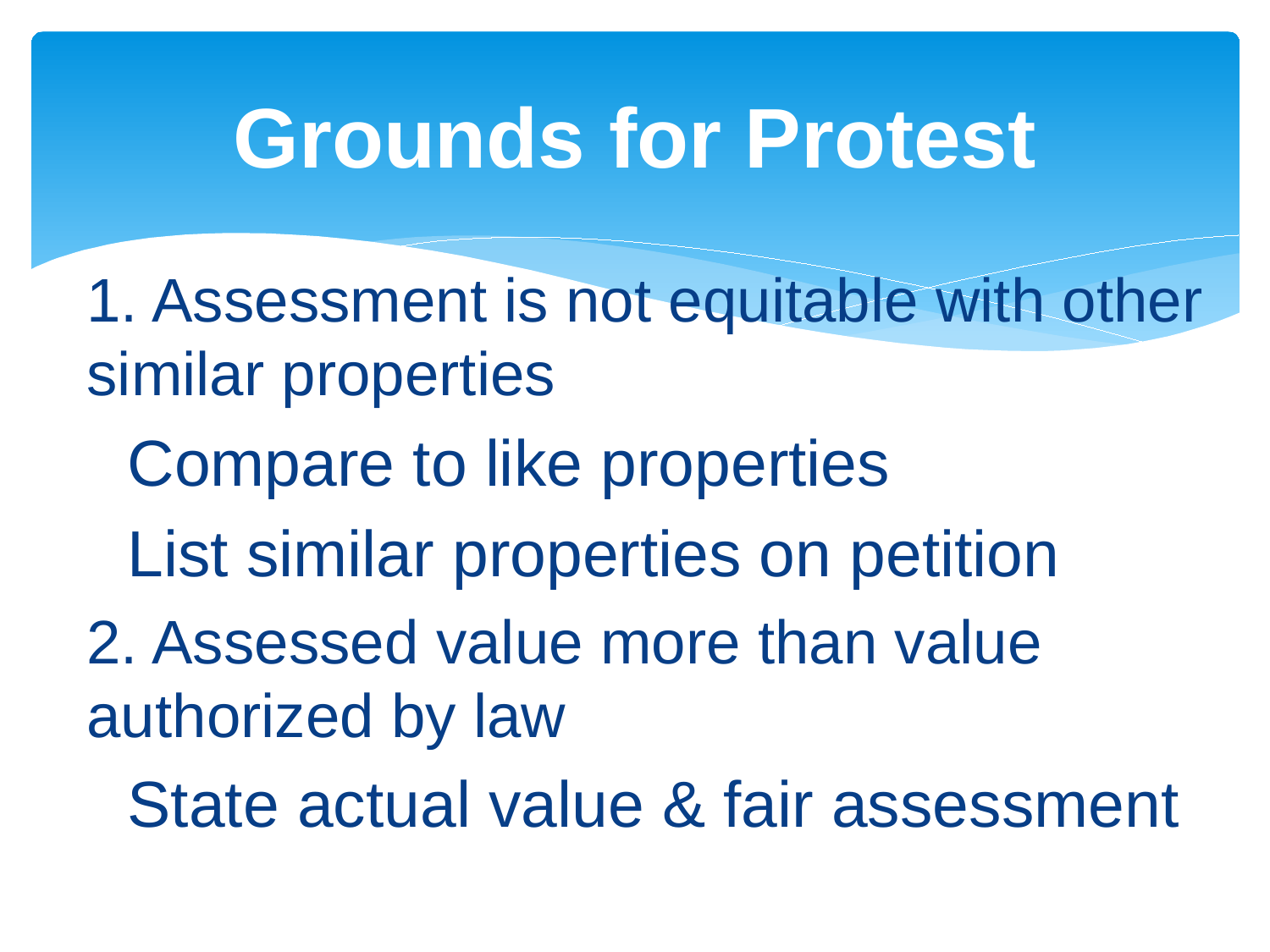

# Grounds for Protest
1. Assessment is not equitable with other similar properties
	Compare to like properties
	List similar properties on petition
2. Assessed value more than value authorized by law
	State actual value & fair assessment